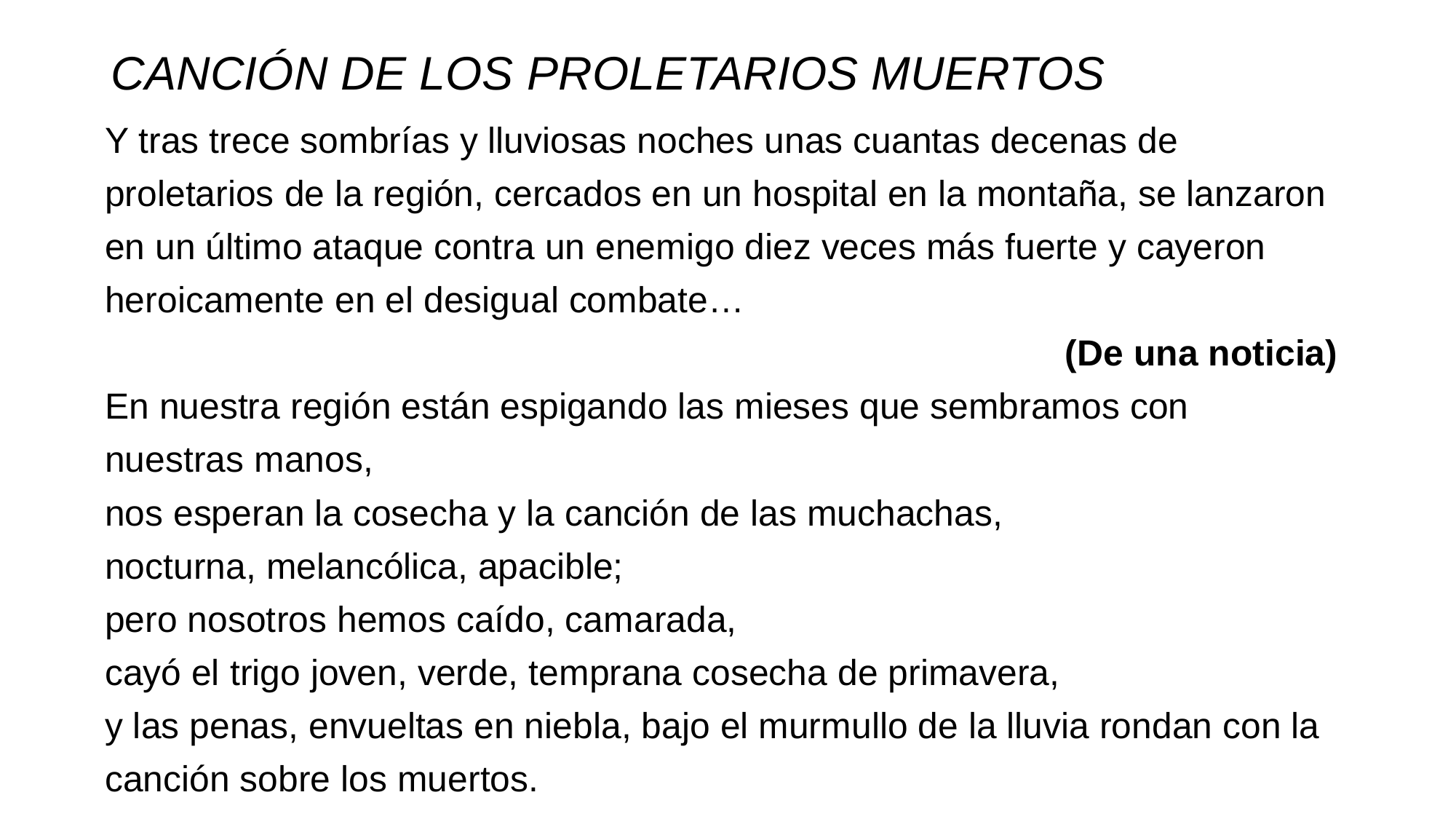

# CANCIÓN DE LOS PROLETARIOS MUERTOS
Y tras trece sombrías y lluviosas noches unas cuantas decenas de proletarios de la región, cercados en un hospital en la montaña, se lanzaron en un último ataque contra un enemigo diez veces más fuerte y cayeron heroicamente en el desigual combate…
(De una noticia)
En nuestra región están espigando las mieses que sembramos con nuestras manos,
nos esperan la cosecha y la canción de las muchachas,
nocturna, melancólica, apacible;
pero nosotros hemos caído, camarada,
cayó el trigo joven, verde, temprana cosecha de primavera,
y las penas, envueltas en niebla, bajo el murmullo de la lluvia rondan con la canción sobre los muertos.